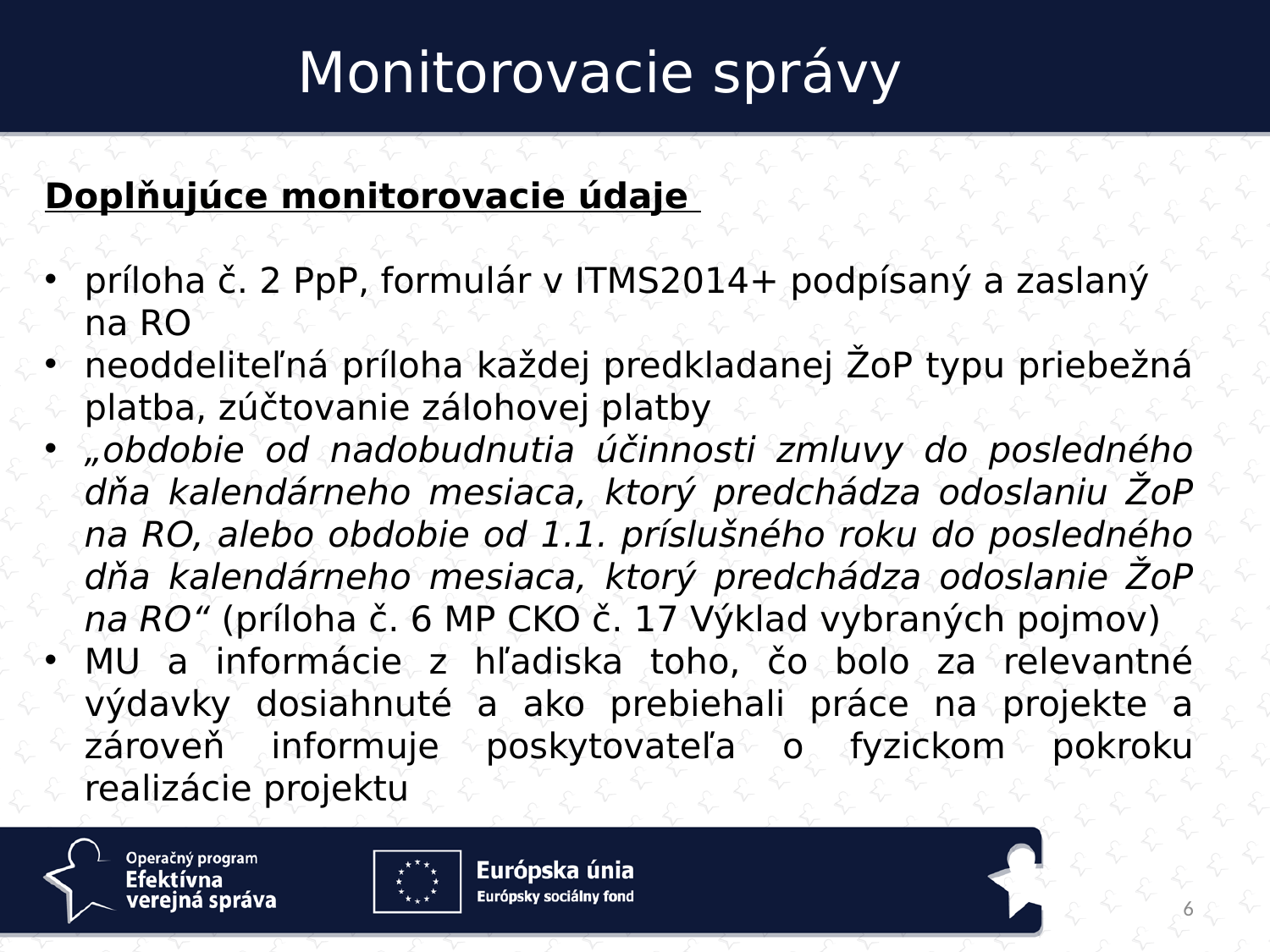

Monitorovacie správy
Doplňujúce monitorovacie údaje

príloha č. 2 PpP, formulár v ITMS2014+ podpísaný a zaslaný na RO
neoddeliteľná príloha každej predkladanej ŽoP typu priebežná platba, zúčtovanie zálohovej platby
„obdobie od nadobudnutia účinnosti zmluvy do posledného dňa kalendárneho mesiaca, ktorý predchádza odoslaniu ŽoP na RO, alebo obdobie od 1.1. príslušného roku do posledného dňa kalendárneho mesiaca, ktorý predchádza odoslanie ŽoP na RO“ (príloha č. 6 MP CKO č. 17 Výklad vybraných pojmov)
MU a informácie z hľadiska toho, čo bolo za relevantné výdavky dosiahnuté a ako prebiehali práce na projekte a zároveň informuje poskytovateľa o fyzickom pokroku realizácie projektu

6